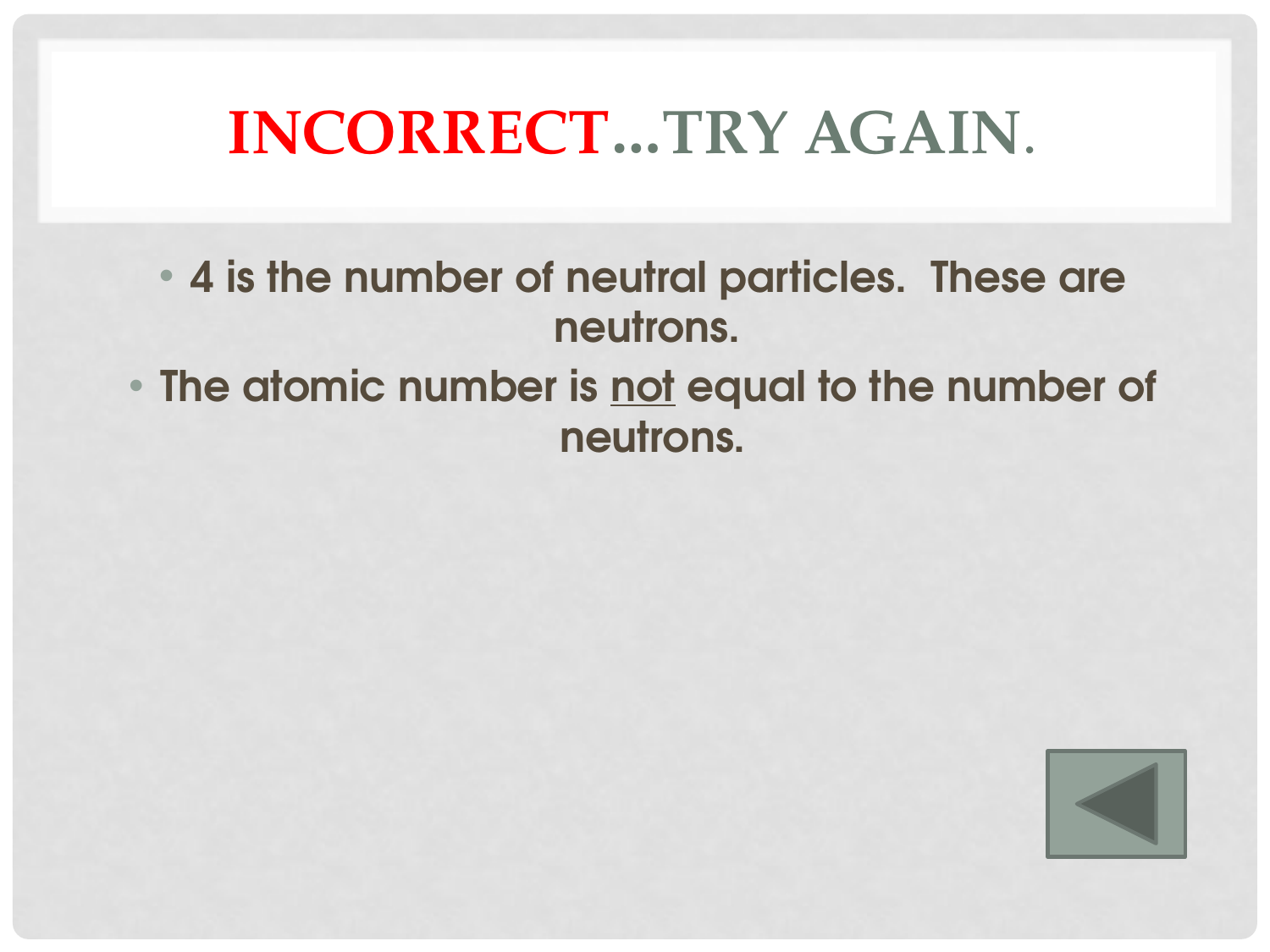

# Incorrect…try again.
4 is the number of neutral particles.  These are neutrons.
The atomic number is not equal to the number of neutrons.